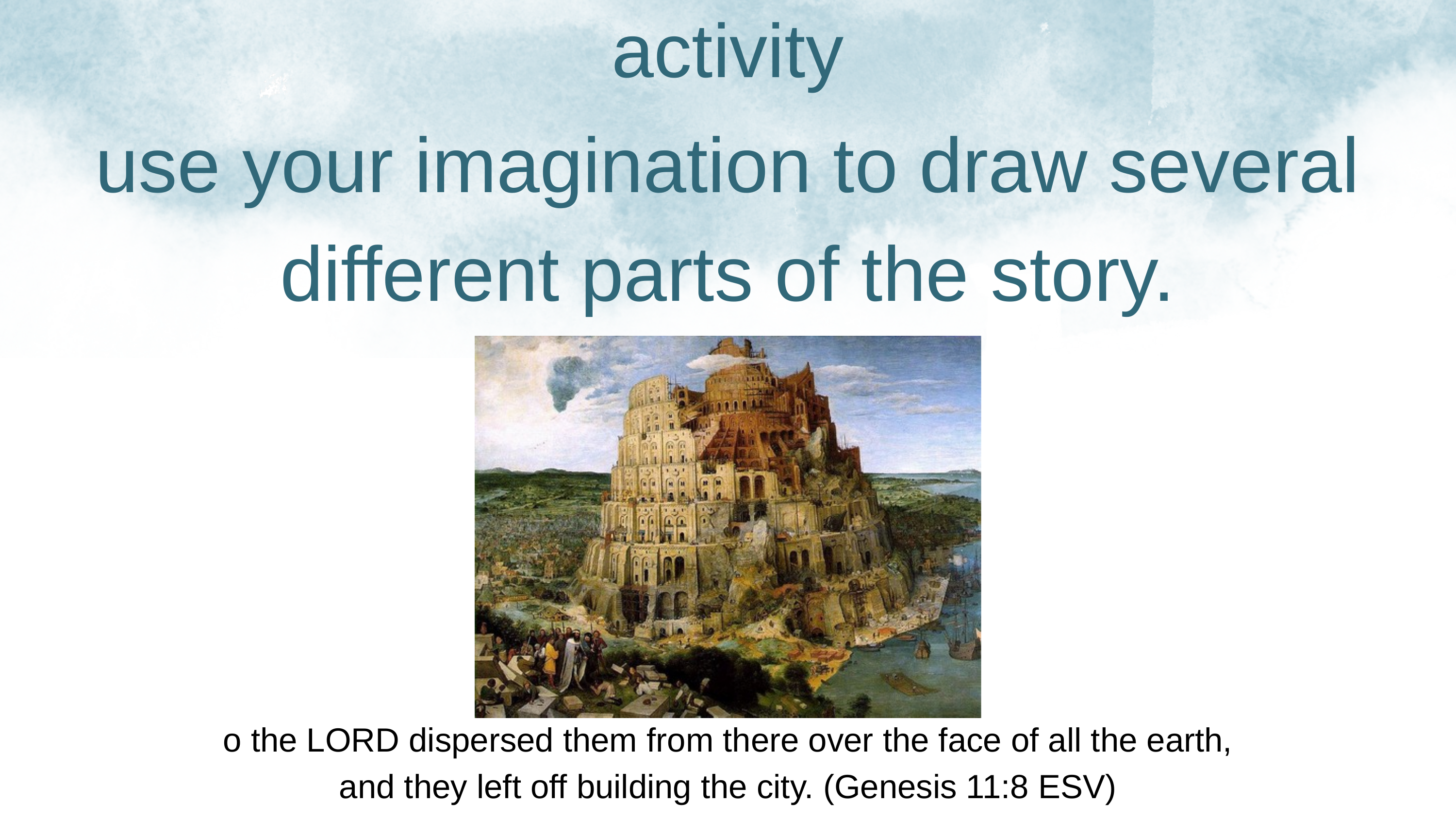

activity
use your imagination to draw several different parts of the story.

o the LORD dispersed them from there over the face of all the earth, and they left off building the city. (Genesis 11:8 ESV)